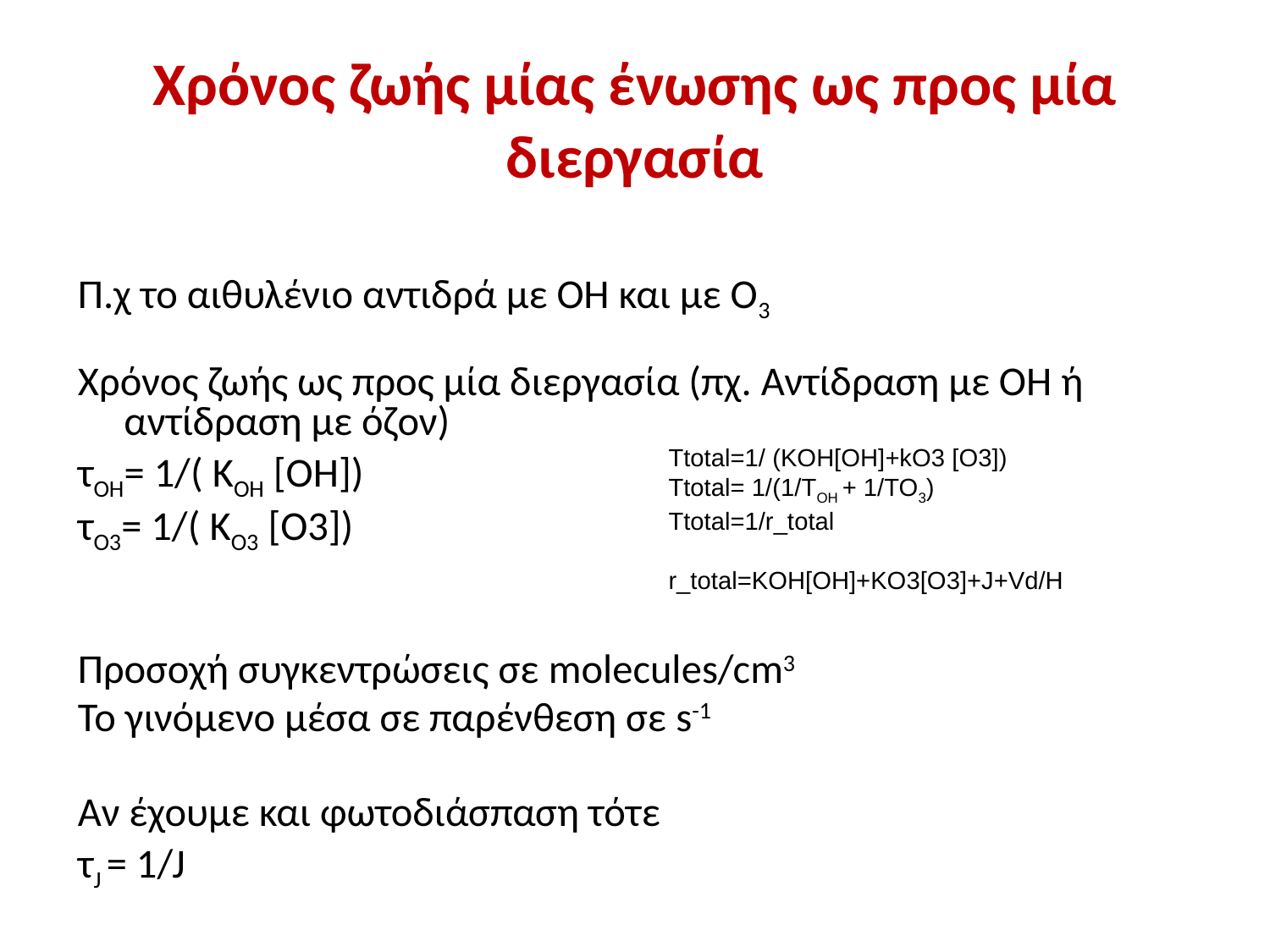

# Χρόνος ζωής μίας ένωσης ως προς μία διεργασία
Π.χ το αιθυλένιο αντιδρά με ΟΗ και με Ο3

Χρόνος ζωής ως προς μία διεργασία (πχ. Αντίδραση με ΟΗ ή αντίδραση με όζον)
τΟΗ= 1/( ΚΟΗ [ΟΗ])
τΟ3= 1/( ΚΟ3 [Ο3])

Προσοχή συγκεντρώσεις σε molecules/cm3
Το γινόμενο μέσα σε παρένθεση σε s-1

Αν έχουμε και φωτοδιάσπαση τότε
τJ = 1/J

Ttotal=1/ (KOH[OH]+kO3 [O3])
Ttotal= 1/(1/TOH + 1/TO3)
Ttotal=1/r_total

r_total=KOH[OH]+KO3[O3]+J+Vd/H